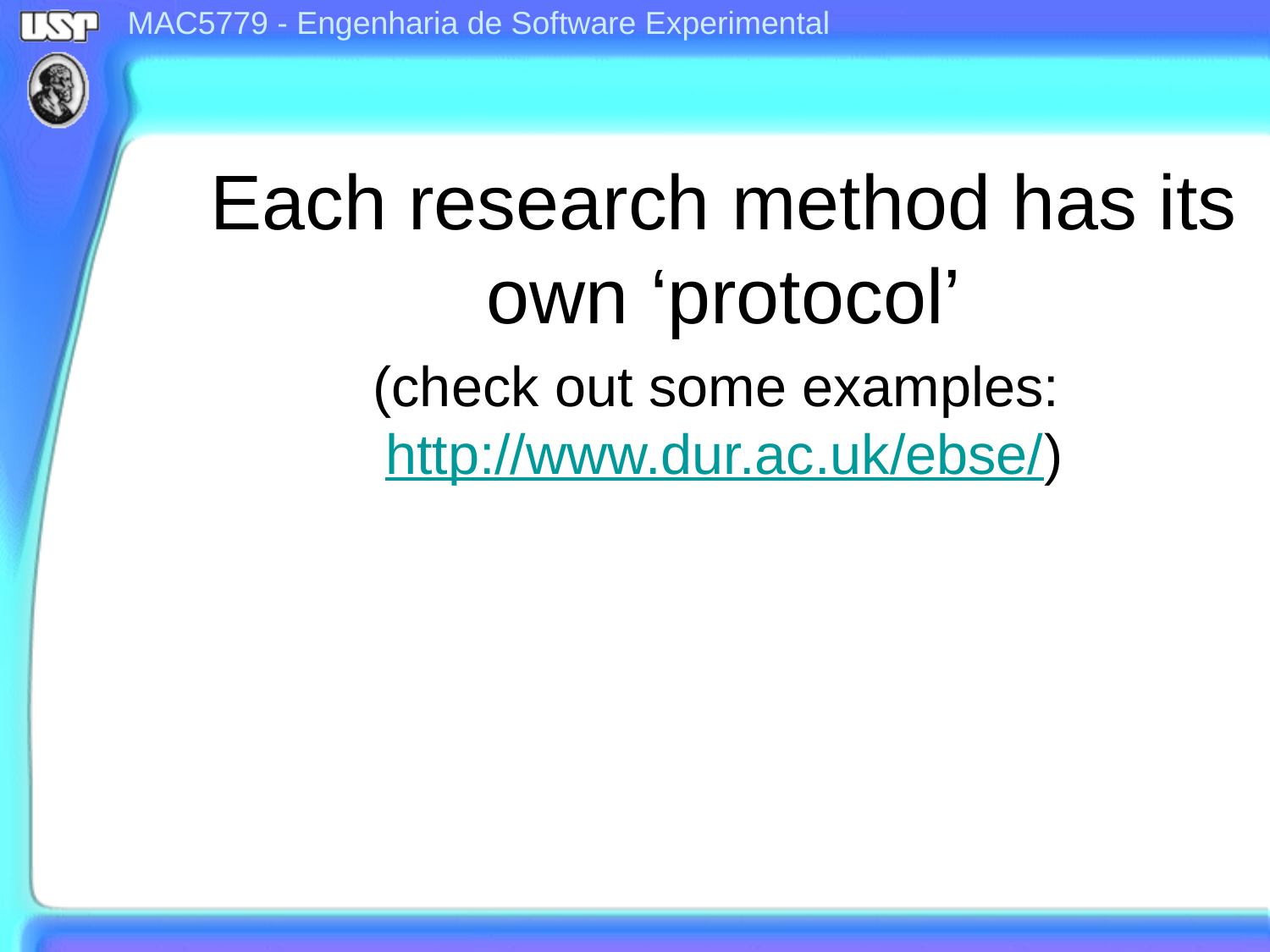

Each research method has its own ‘protocol’
(check out some examples: http://www.dur.ac.uk/ebse/)